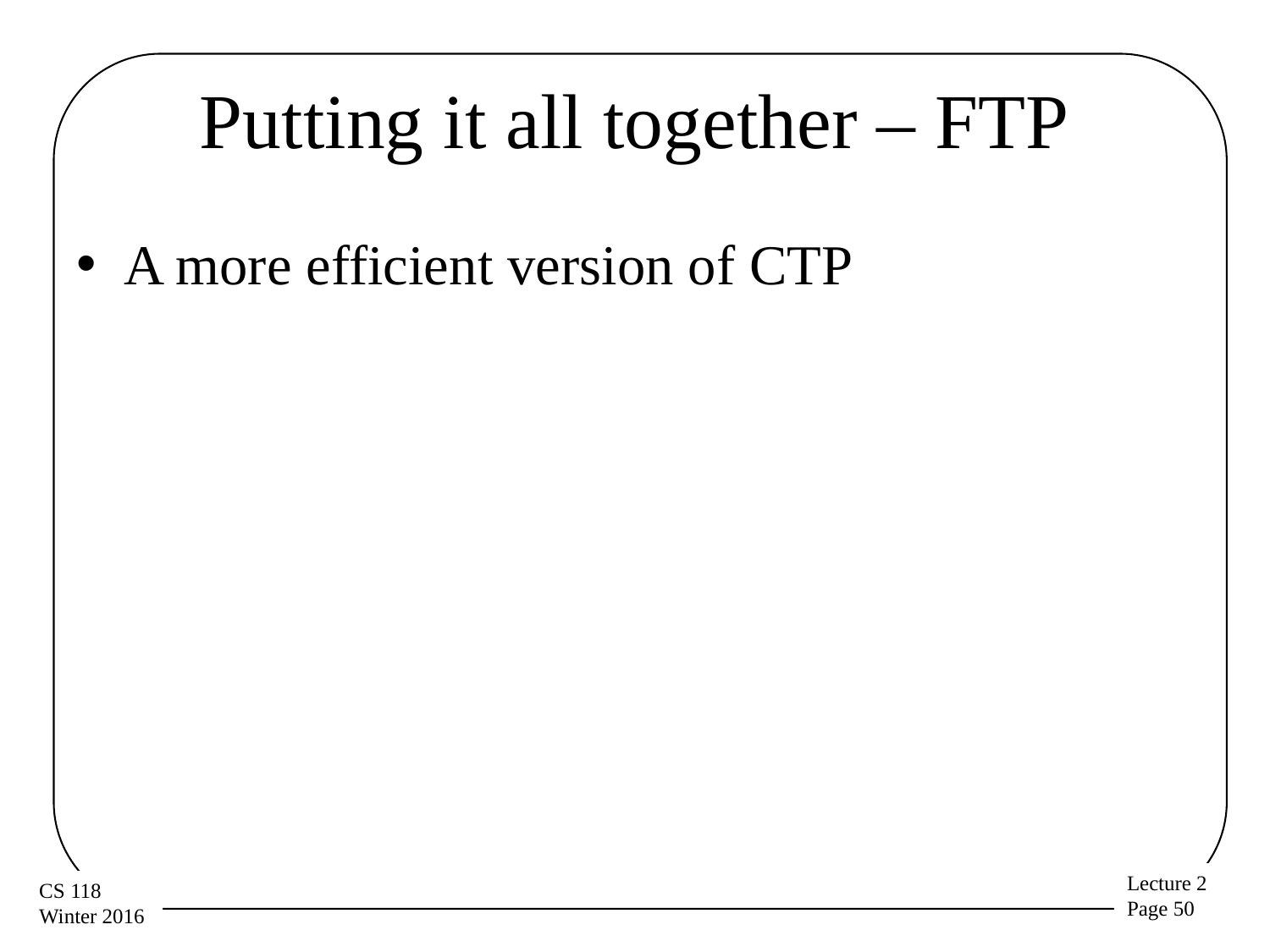

# Putting it all together – FTP
A more efficient version of CTP